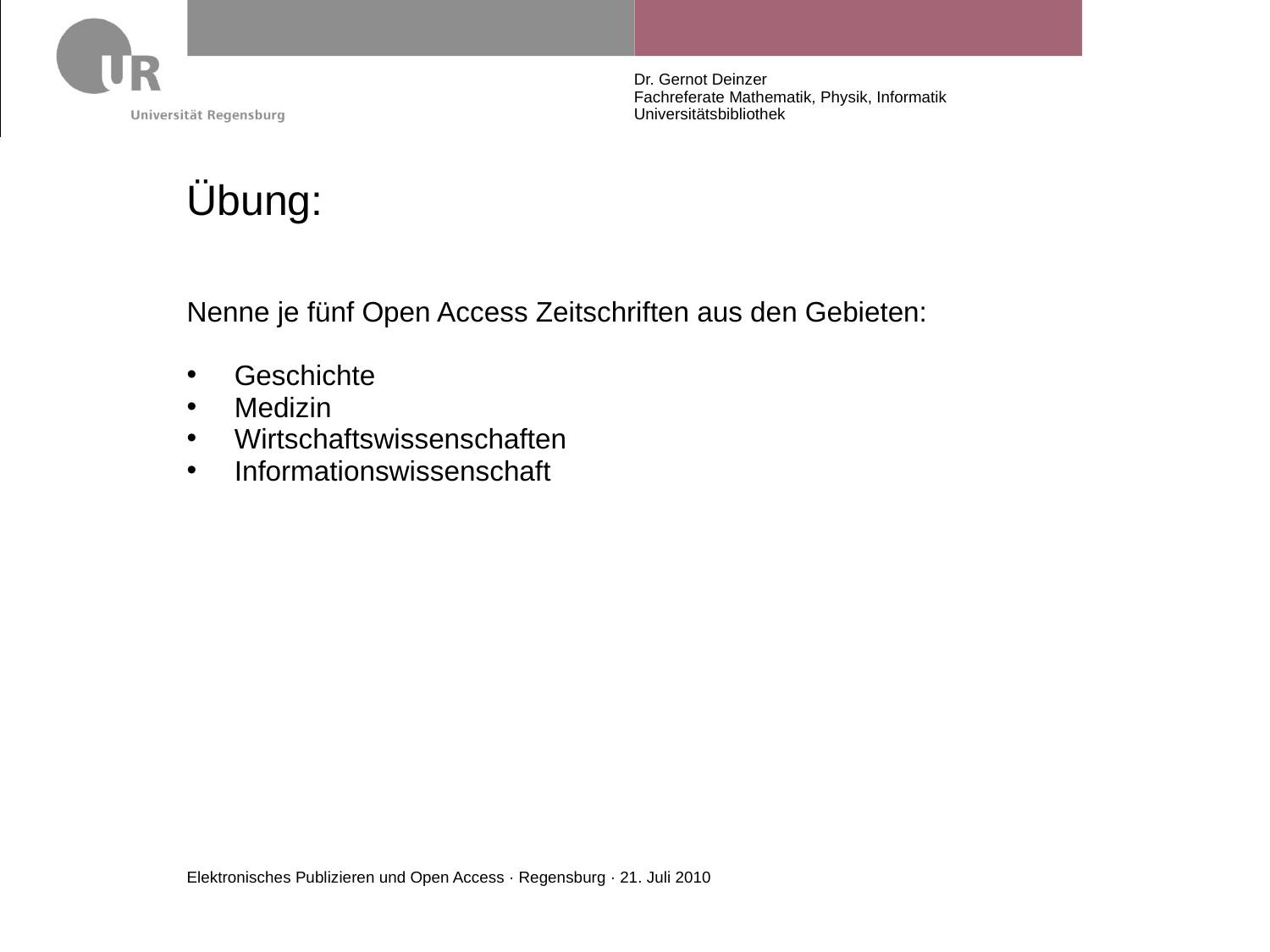

Dr. Gernot Deinzer
Fachreferate Mathematik, Physik, Informatik
Universitätsbibliothek
# Übung:
Nenne je fünf Open Access Zeitschriften aus den Gebieten:

Geschichte
Medizin
Wirtschaftswissenschaften
Informationswissenschaft
Elektronisches Publizieren und Open Access · Regensburg · 21. Juli 2010